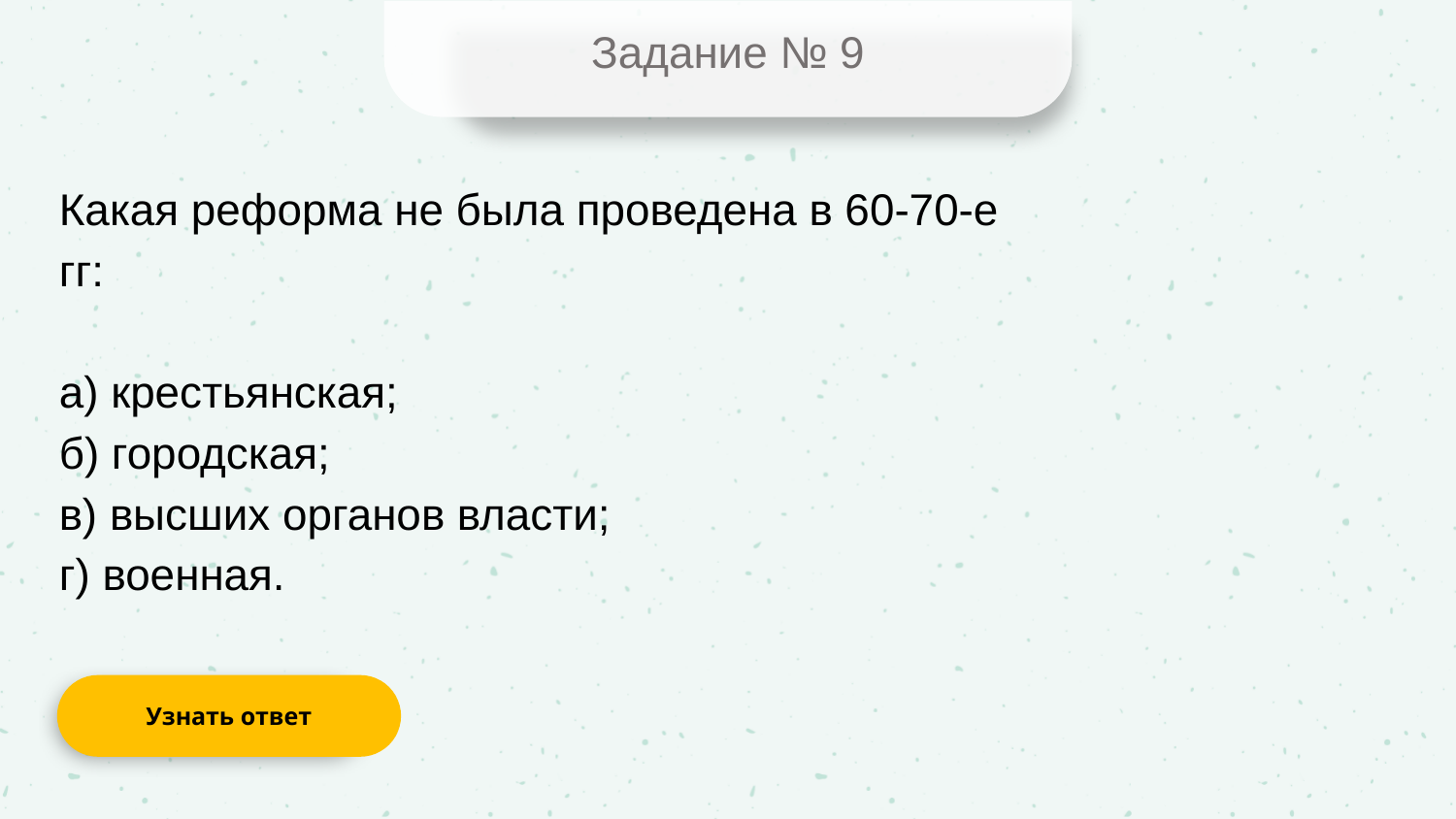

Задание № 9
Какая реформа не была проведена в 60-70-е гг:

а) крестьянская;
б) городская;
в) высших органов власти;
г) военная.
Узнать ответ